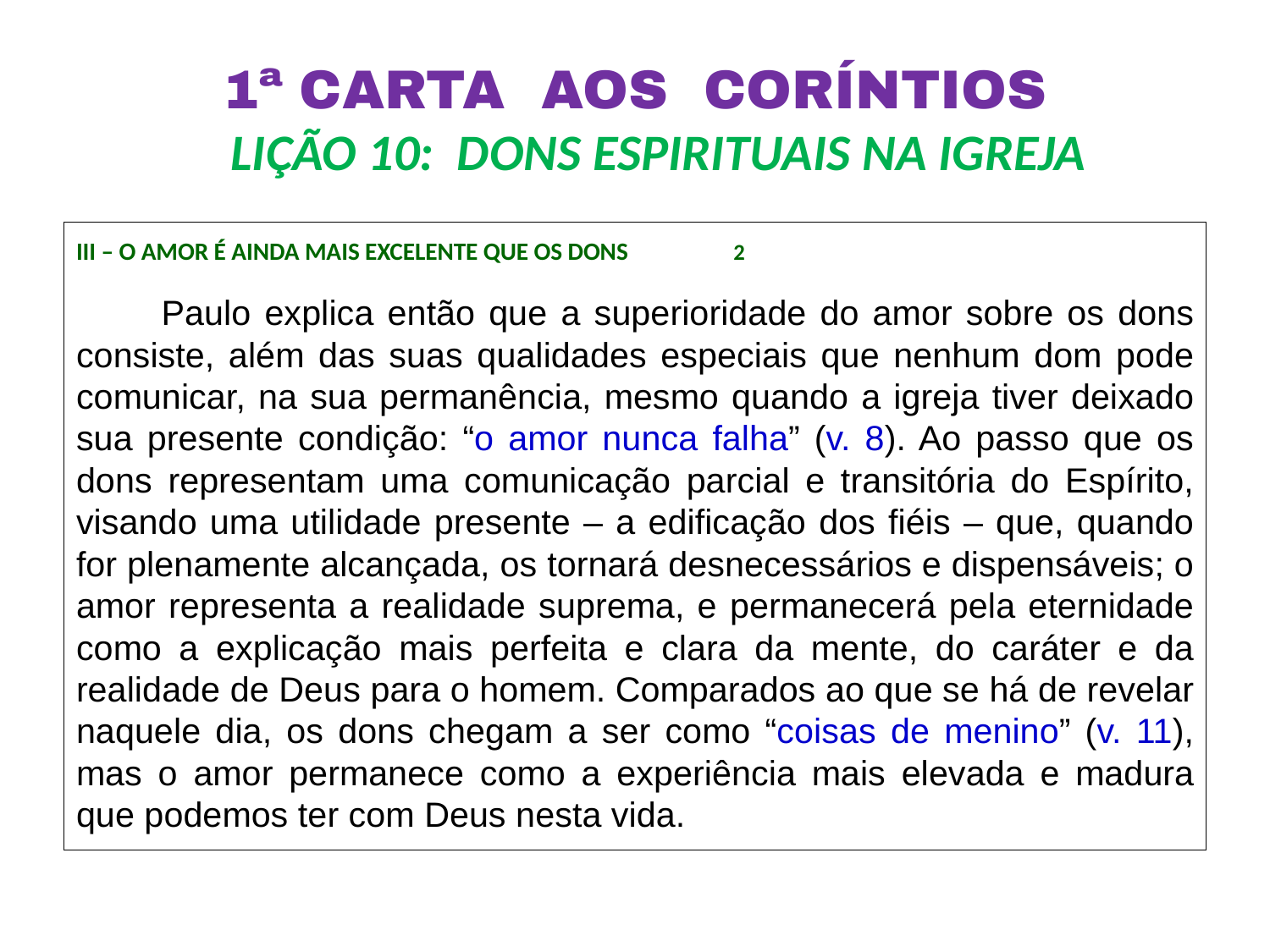

# 1ª CARTA  AOS  CORÍNTIOS LIÇÃO 10:  DONS ESPIRITUAIS NA IGREJA
III – O AMOR É AINDA MAIS EXCELENTE QUE OS DONS	 	 2

 	Paulo explica então que a superioridade do amor sobre os dons consiste, além das suas qualidades especiais que nenhum dom pode comunicar, na sua permanência, mesmo quando a igreja tiver deixado sua presente condição: “o amor nunca falha” (v. 8). Ao passo que os dons representam uma comunicação parcial e transitória do Espírito, visando uma utilidade presente – a edificação dos fiéis – que, quando for plenamente alcançada, os tornará desnecessários e dispensáveis; o amor representa a realidade suprema, e permanecerá pela eternidade como a explicação mais perfeita e clara da mente, do caráter e da realidade de Deus para o homem. Comparados ao que se há de revelar naquele dia, os dons chegam a ser como “coisas de menino” (v. 11), mas o amor permanece como a experiência mais elevada e madura que podemos ter com Deus nesta vida.